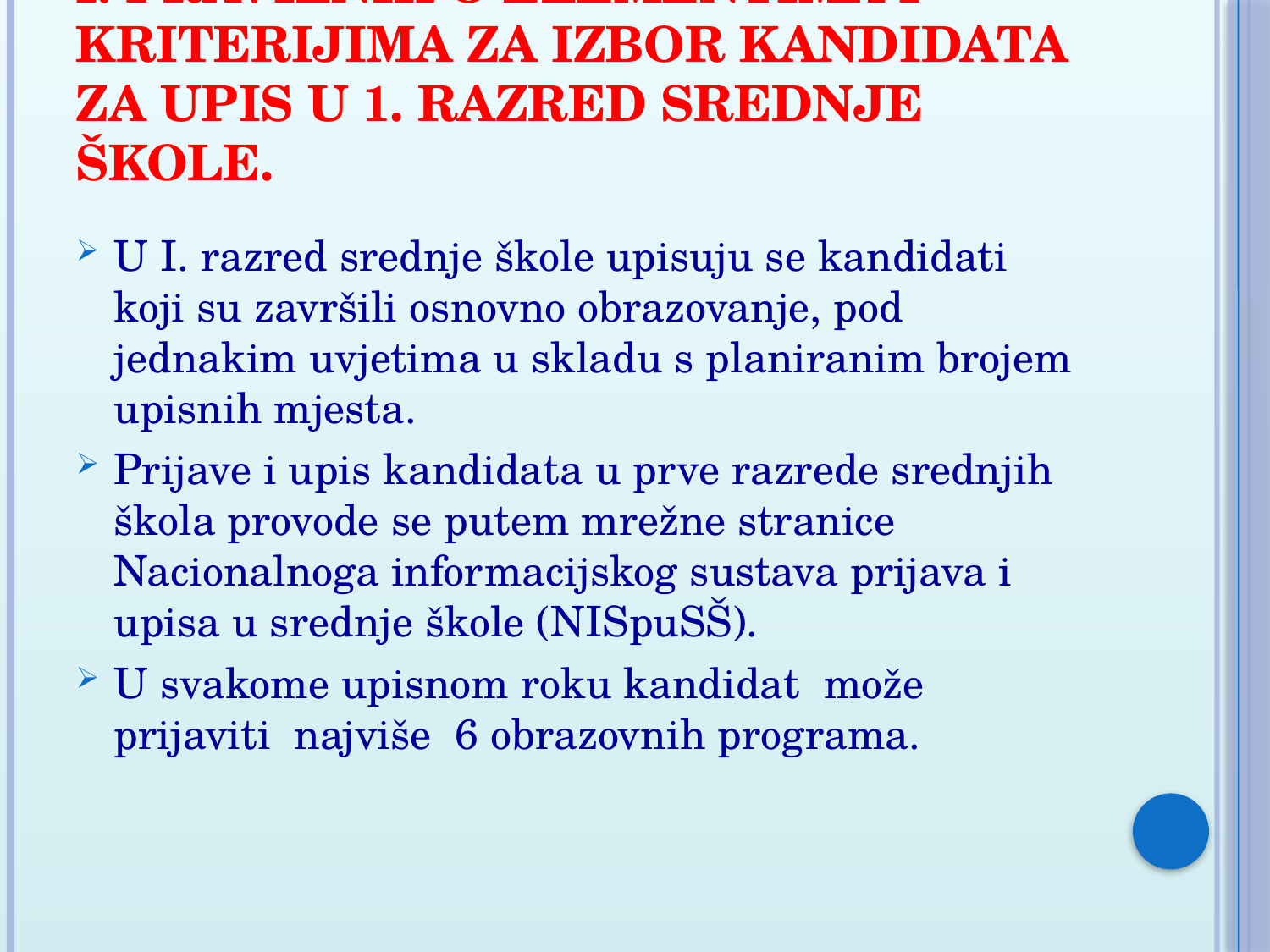

# I. Pravilnik o elementima i kriterijima za izbor kandidata za upis u 1. razred srednje škole.
U I. razred srednje škole upisuju se kandidati koji su završili osnovno obrazovanje, pod jednakim uvjetima u skladu s planiranim brojem upisnih mjesta.
Prijave i upis kandidata u prve razrede srednjih škola provode se putem mrežne stranice Nacionalnoga informacijskog sustava prijava i upisa u srednje škole (NISpuSŠ).
U svakome upisnom roku kandidat  može prijaviti  najviše  6 obrazovnih programa.